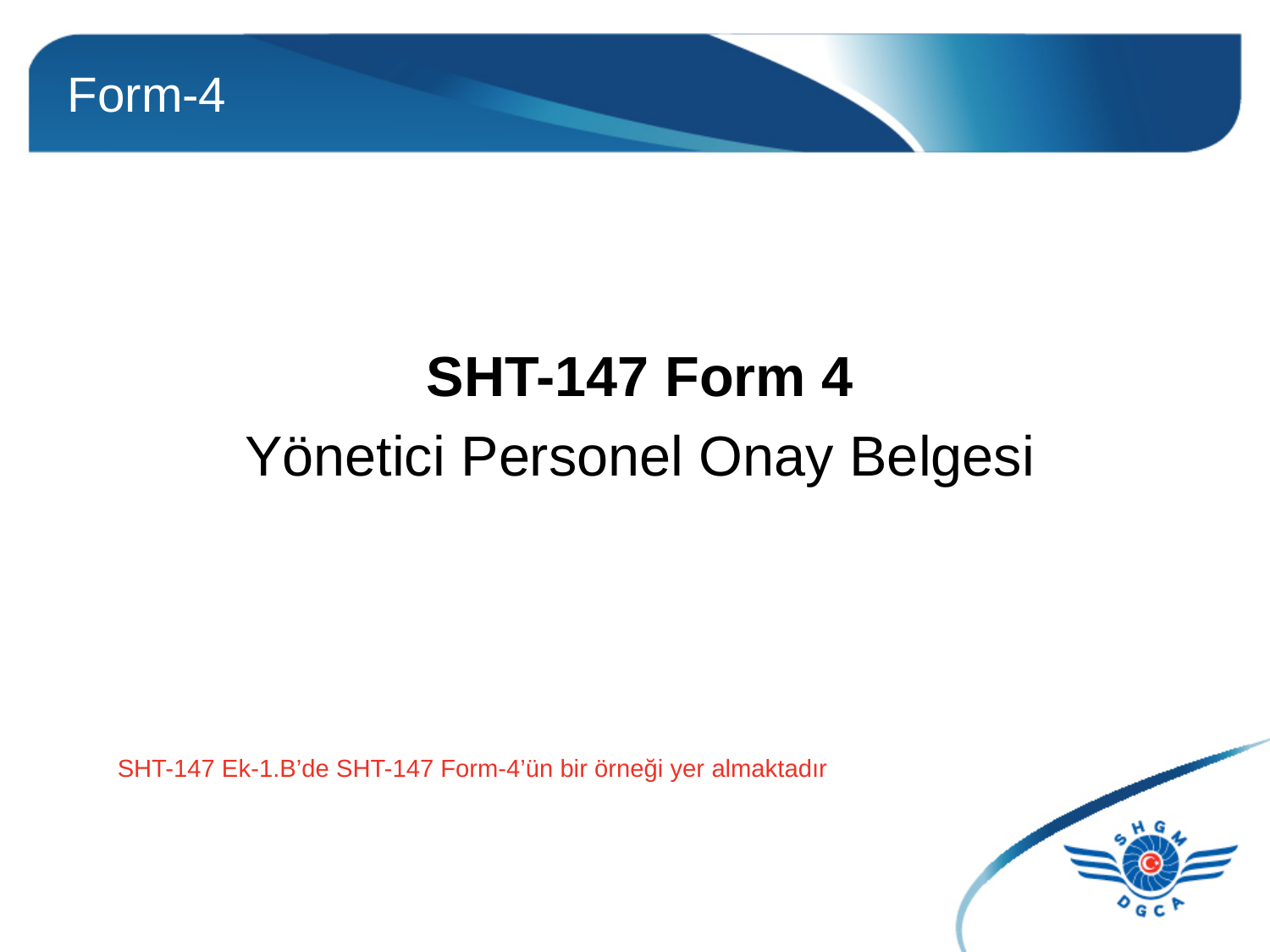

# Form-4

SHT-147 Form 4
Yönetici Personel Onay Belgesi
SHT-147 Ek-1.B’de SHT-147 Form-4’ün bir örneği yer almaktadır